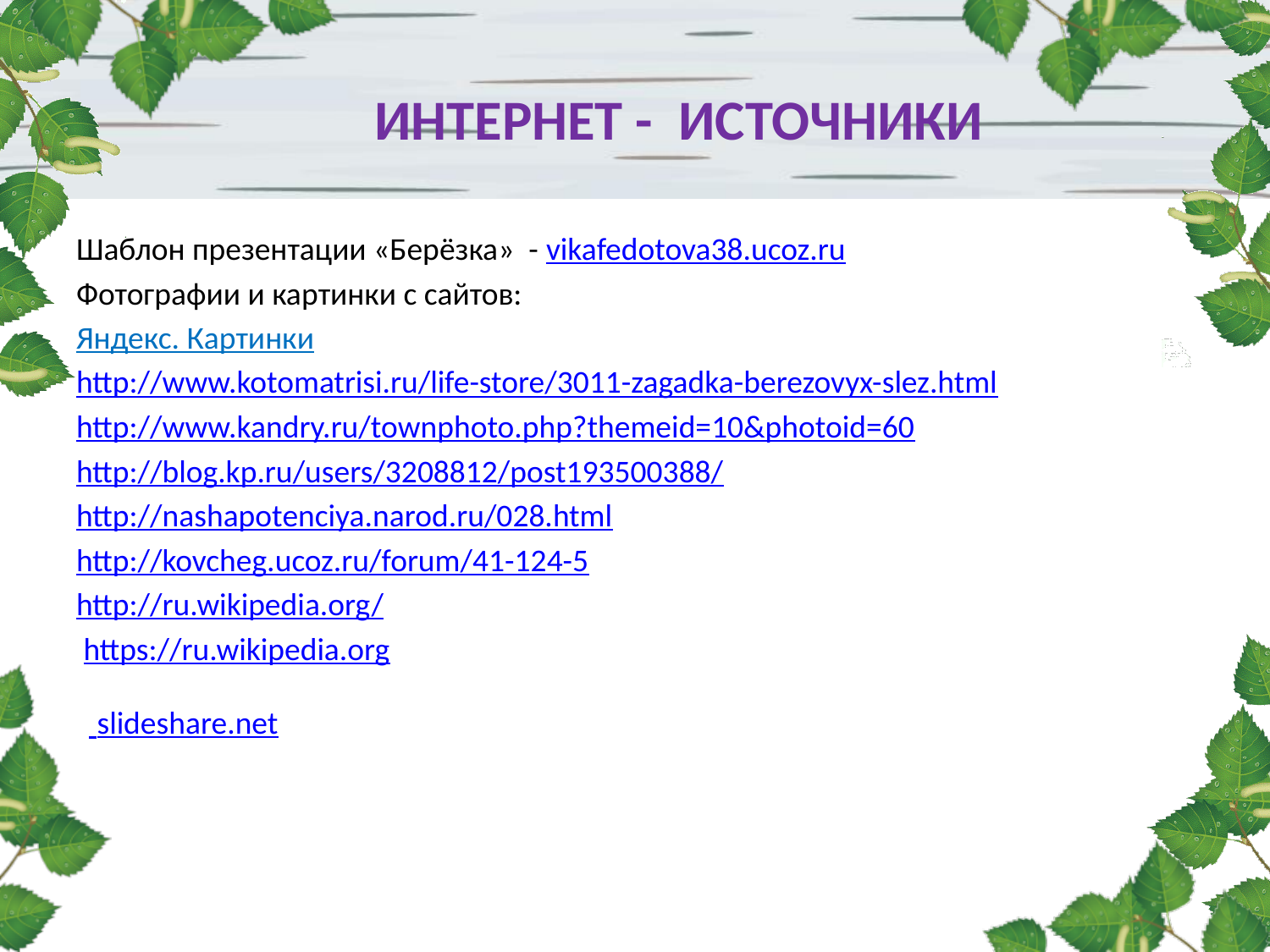

# ИНТЕРНЕТ -  ИСТОЧНИКИ
Шаблон презентации «Берёзка»  - vikafedotova38.ucoz.ru
Фотографии и картинки с сайтов:
Яндекс. Картинки
http://www.kotomatrisi.ru/life-store/3011-zagadka-berezovyx-slez.html
http://www.kandry.ru/townphoto.php?themeid=10&photoid=60
http://blog.kp.ru/users/3208812/post193500388/
http://nashapotenciya.narod.ru/028.html
http://kovcheg.ucoz.ru/forum/41-124-5
http://ru.wikipedia.org/
 https://ru.wikipedia.org
  slideshare.net